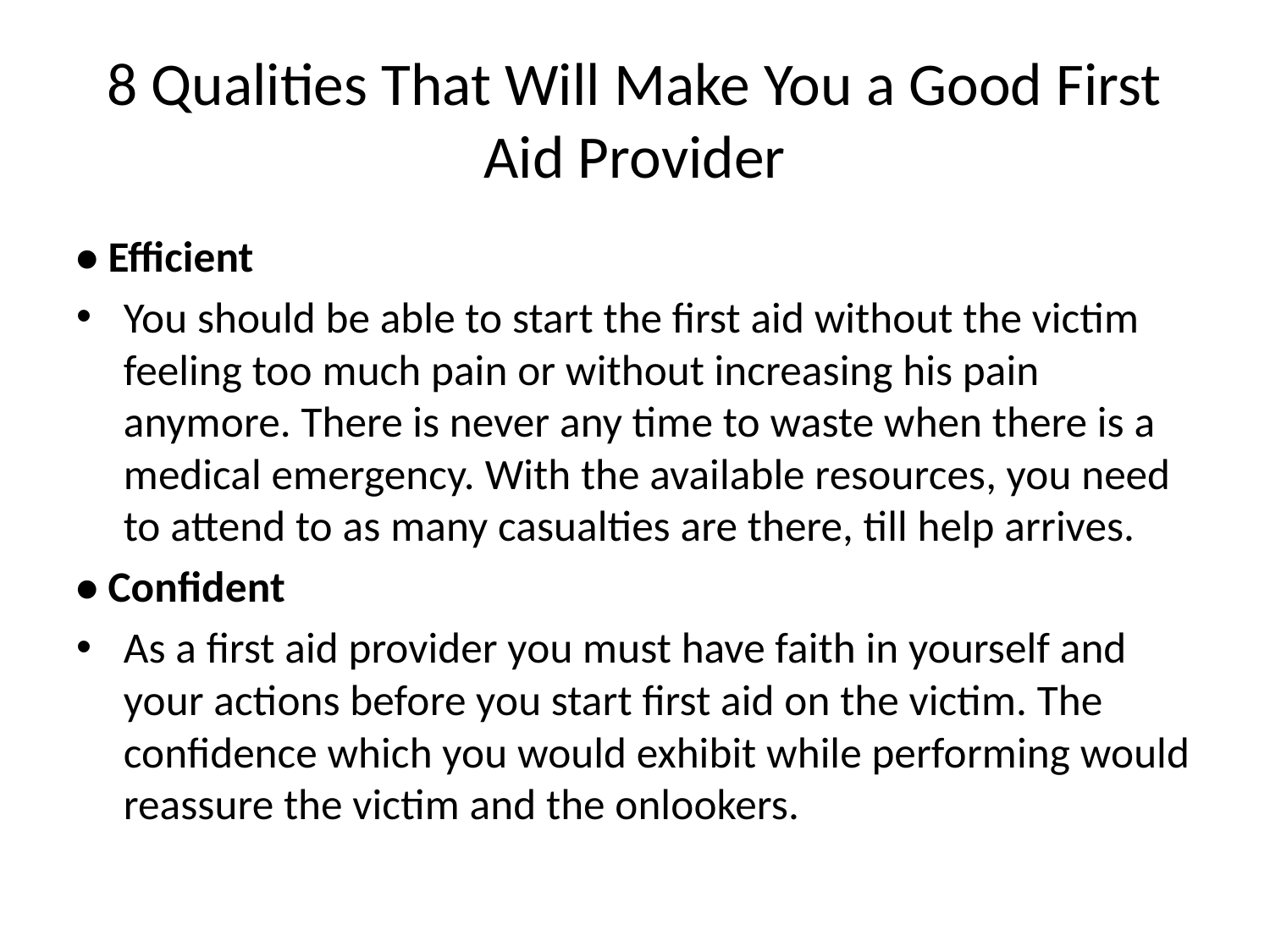

# 8 Qualities That Will Make You a Good First Aid Provider
• Efficient
You should be able to start the first aid without the victim feeling too much pain or without increasing his pain anymore. There is never any time to waste when there is a medical emergency. With the available resources, you need to attend to as many casualties are there, till help arrives.
• Confident
As a first aid provider you must have faith in yourself and your actions before you start first aid on the victim. The confidence which you would exhibit while performing would reassure the victim and the onlookers.